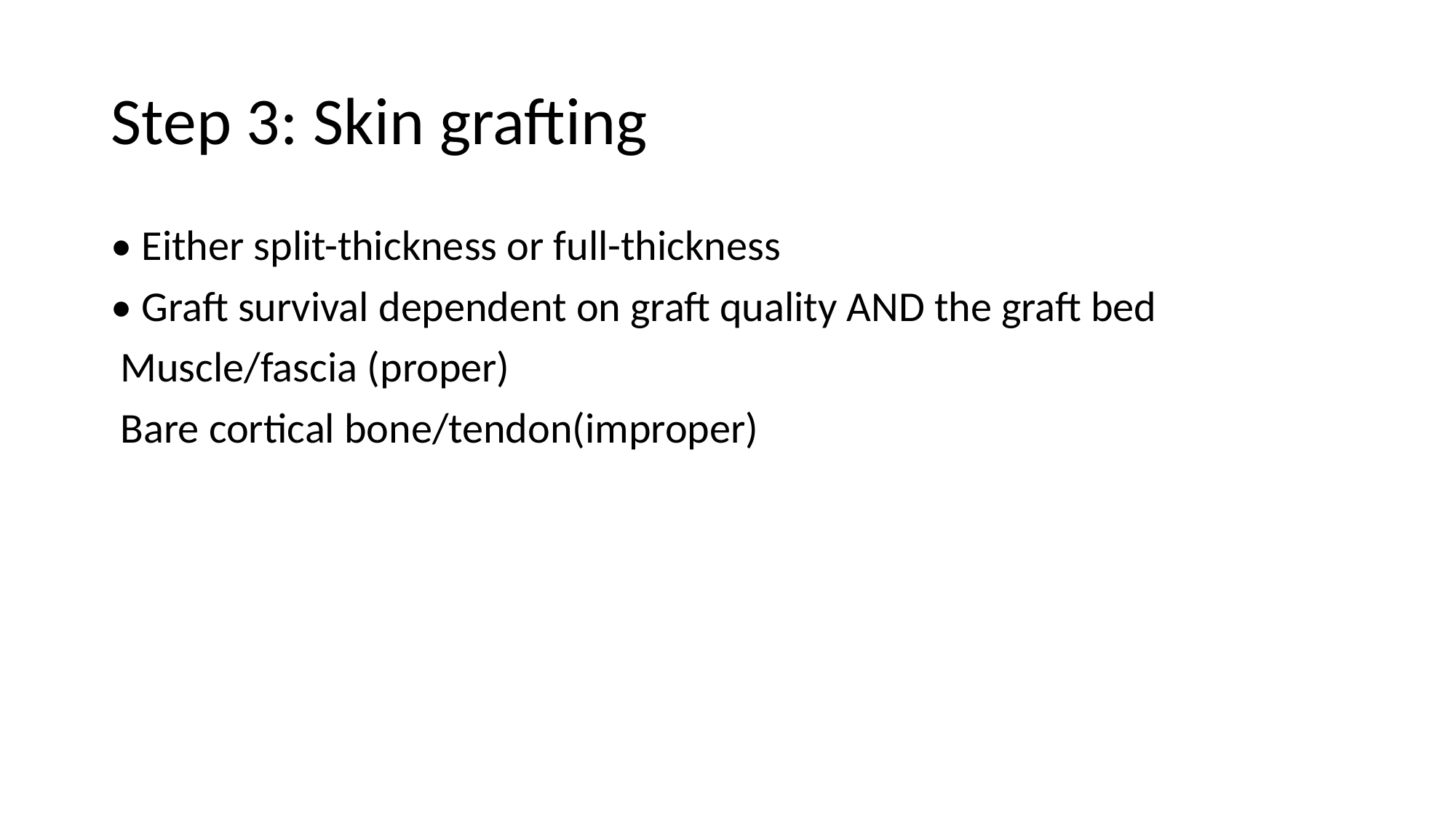

# Step 3: Skin grafting
• Either split-thickness or full-thickness
• Graft survival dependent on graft quality AND the graft bed
 Muscle/fascia (proper)
 Bare cortical bone/tendon(improper)